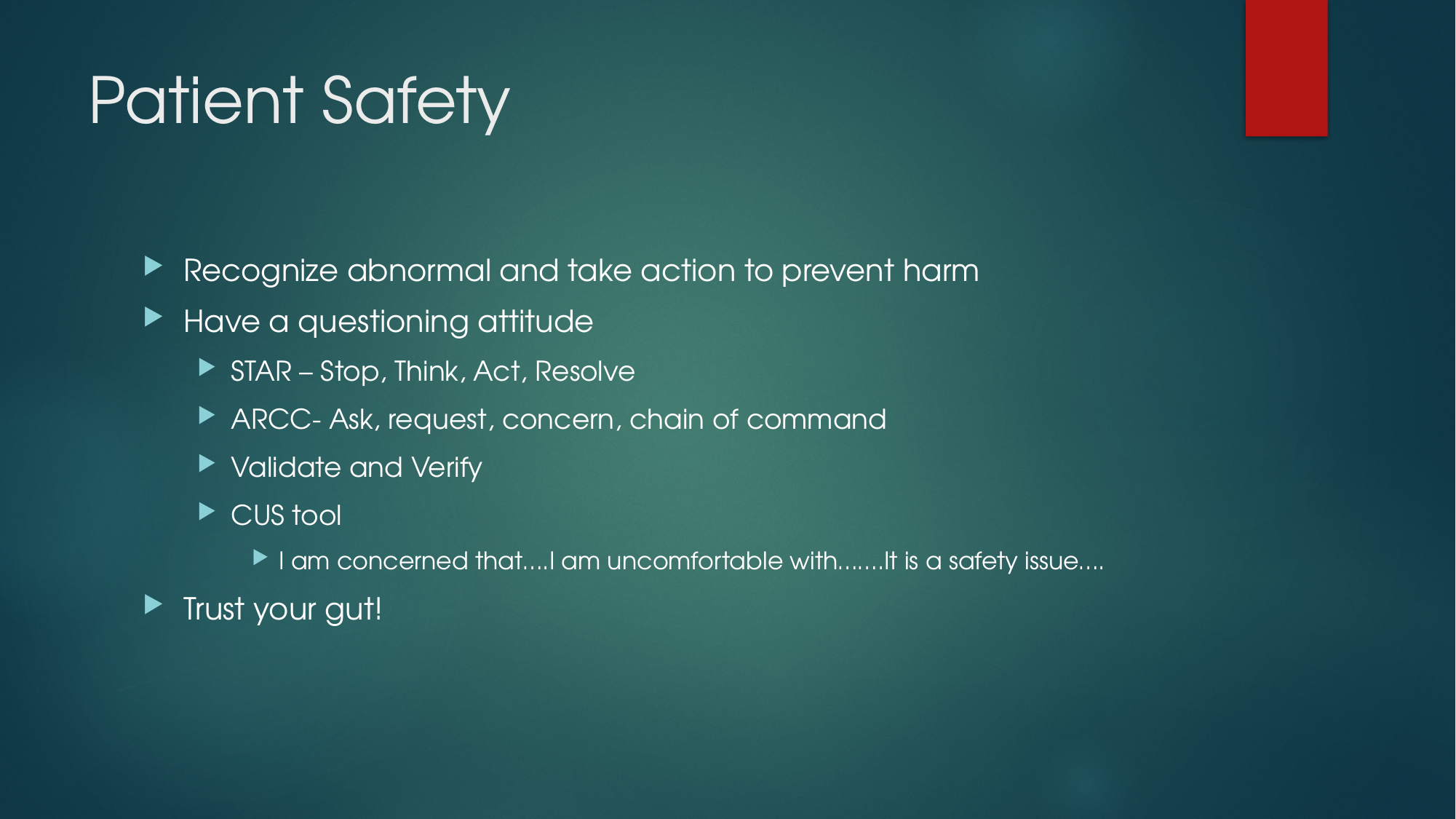

# Patient Safety
Recognize abnormal and take action to prevent harm
Have a questioning attitude
STAR – Stop, Think, Act, Resolve
ARCC- Ask, request, concern, chain of command
Validate and Verify
CUS tool
I am concerned that….I am uncomfortable with…….It is a safety issue….
Trust your gut!